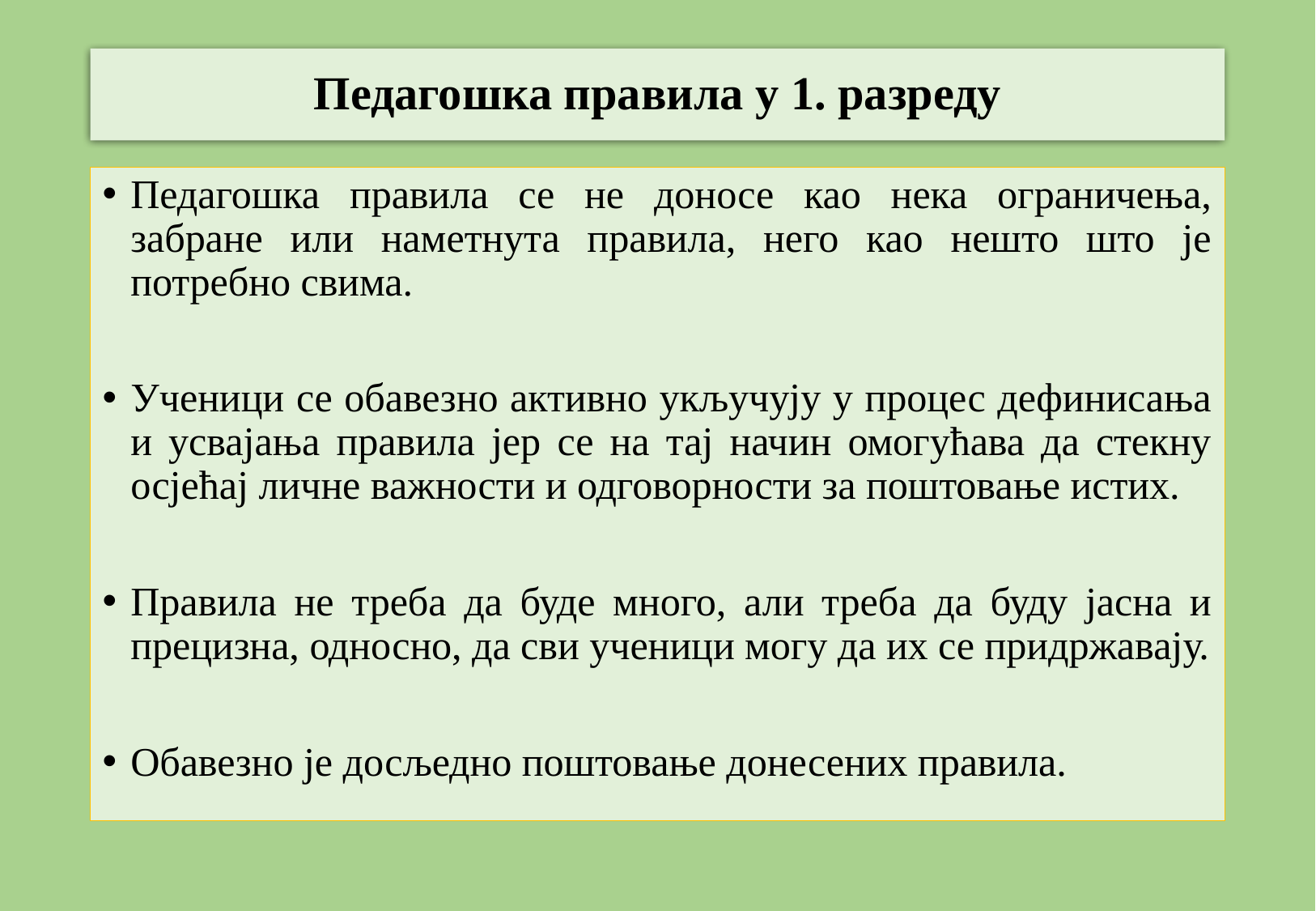

# Педагошка правила у 1. разреду
Педагошка правила се не доносе као нека ограничења, забране или наметнута правила, него као нешто што је потребно свима.

Ученици се обавезно активно укључују у процес дефинисања и усвајања правила јер се на тај начин омогућава да стекну осјећај личне важности и одговорности за поштовање истих.

Правила не треба да буде много, али треба да буду јасна и прецизна, односно, да сви ученици могу да их се придржавају.

Обавезно је досљедно поштовање донесених правила.